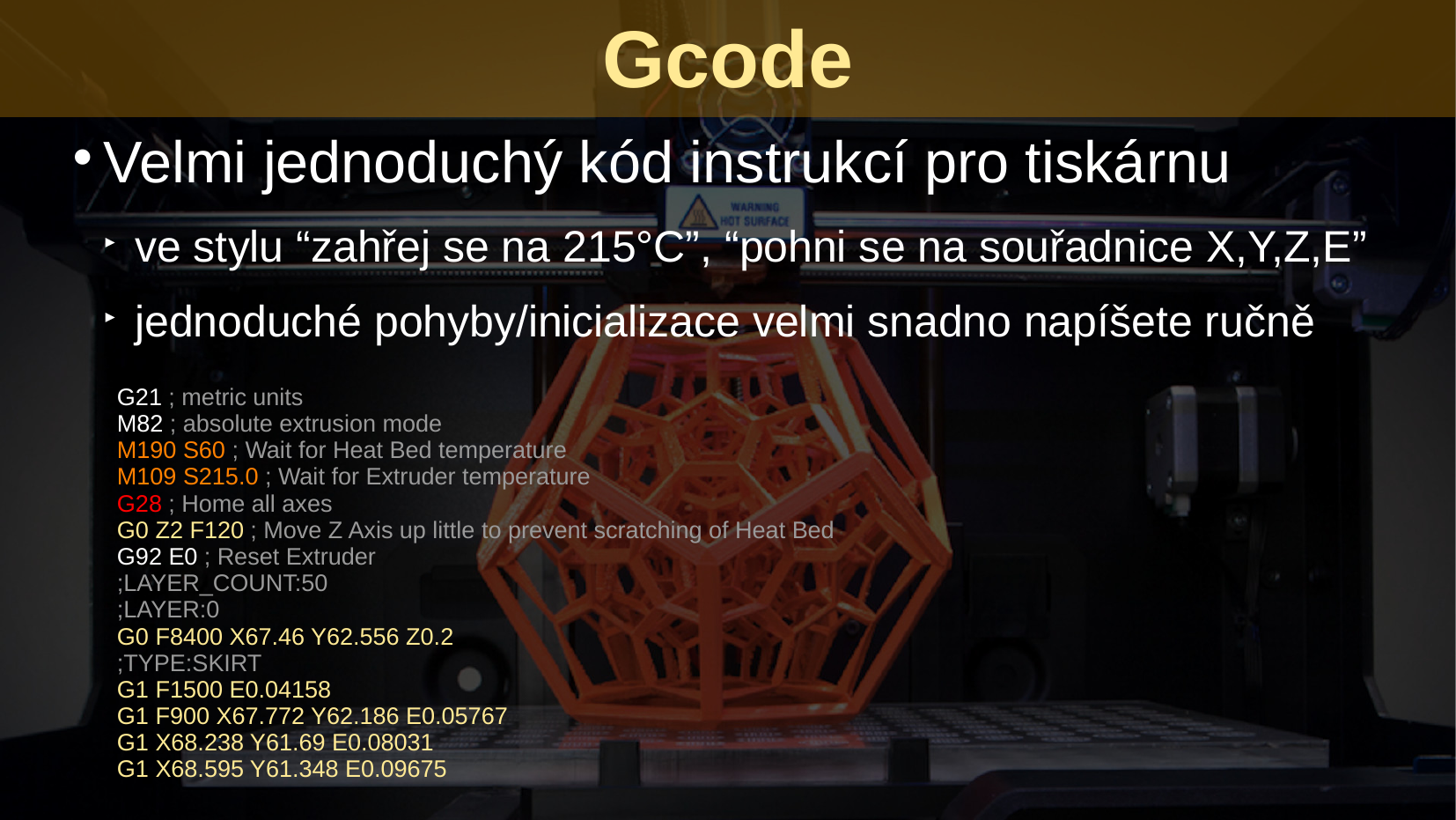

# Gcode
Velmi jednoduchý kód instrukcí pro tiskárnu
ve stylu “zahřej se na 215°C”, “pohni se na souřadnice X,Y,Z,E”
jednoduché pohyby/inicializace velmi snadno napíšete ručně

G21 ; metric units
M82 ; absolute extrusion mode
M190 S60 ; Wait for Heat Bed temperature
M109 S215.0 ; Wait for Extruder temperature
G28 ; Home all axes
G0 Z2 F120 ; Move Z Axis up little to prevent scratching of Heat Bed
G92 E0 ; Reset Extruder
;LAYER_COUNT:50
;LAYER:0
G0 F8400 X67.46 Y62.556 Z0.2
;TYPE:SKIRT
G1 F1500 E0.04158
G1 F900 X67.772 Y62.186 E0.05767
G1 X68.238 Y61.69 E0.08031
G1 X68.595 Y61.348 E0.09675